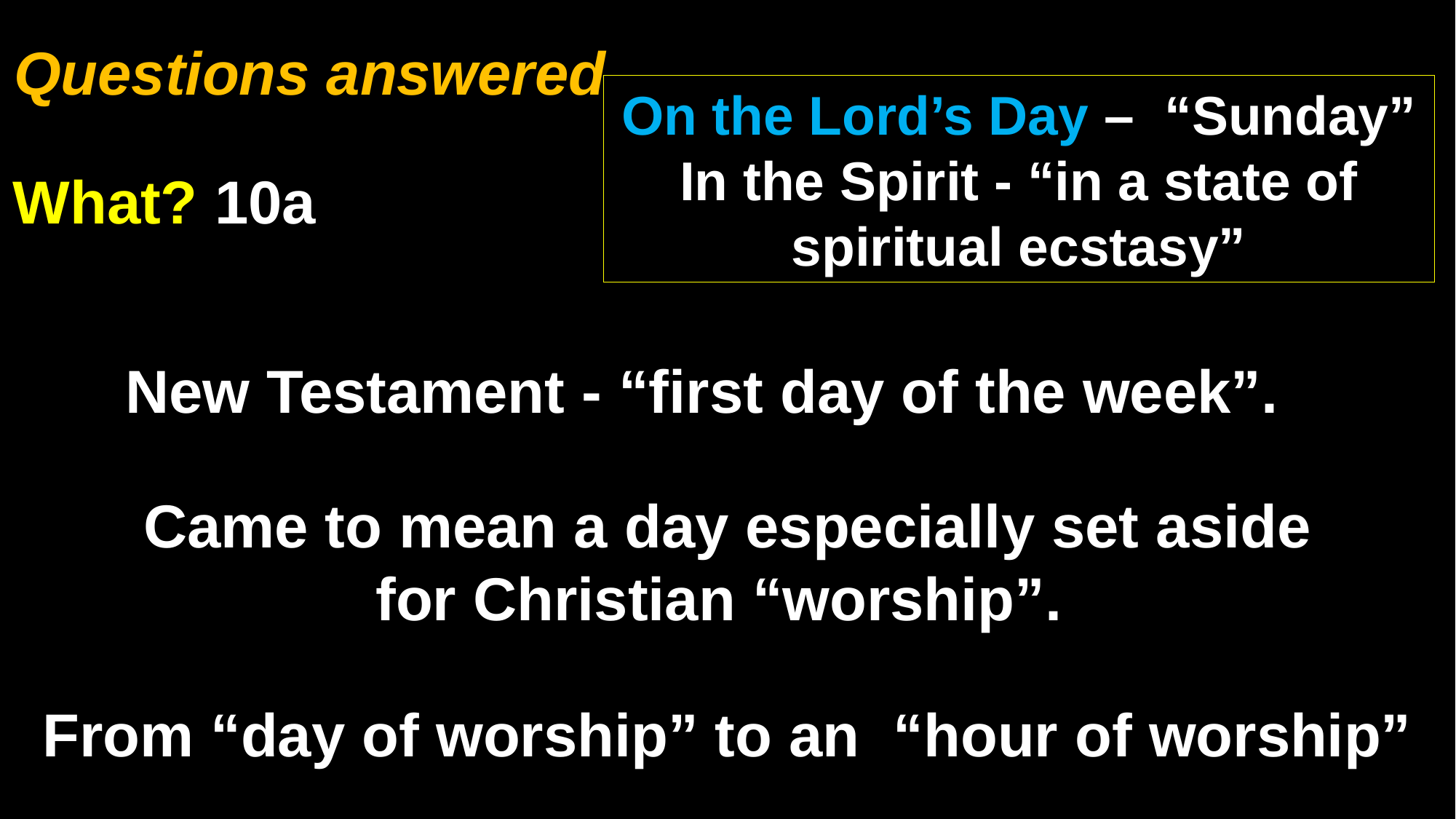

Questions answered
On the Lord’s Day –  “Sunday”
In the Spirit - “in a state of spiritual ecstasy”
What? 10a
New Testament - “first day of the week”.
Came to mean a day especially set aside
for Christian “worship”.
From “day of worship” to an  “hour of worship”